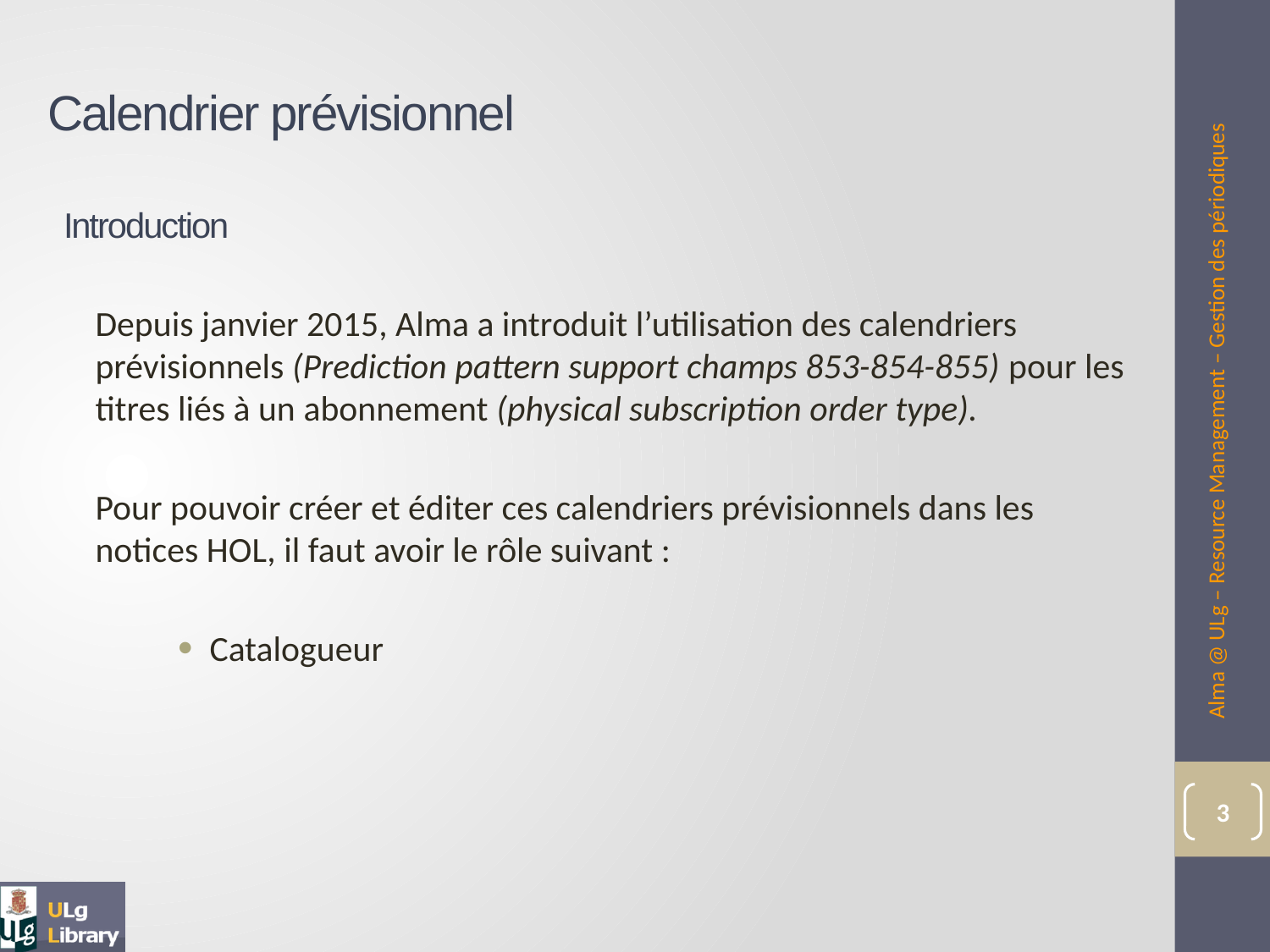

# Calendrier prévisionnel
Introduction

	Depuis janvier 2015, Alma a introduit l’utilisation des calendriers prévisionnels (Prediction pattern support champs 853-854-855) pour les titres liés à un abonnement (physical subscription order type).

	Pour pouvoir créer et éditer ces calendriers prévisionnels dans les notices HOL, il faut avoir le rôle suivant :

Catalogueur

Alma @ ULg – Resource Management – Gestion des périodiques
3